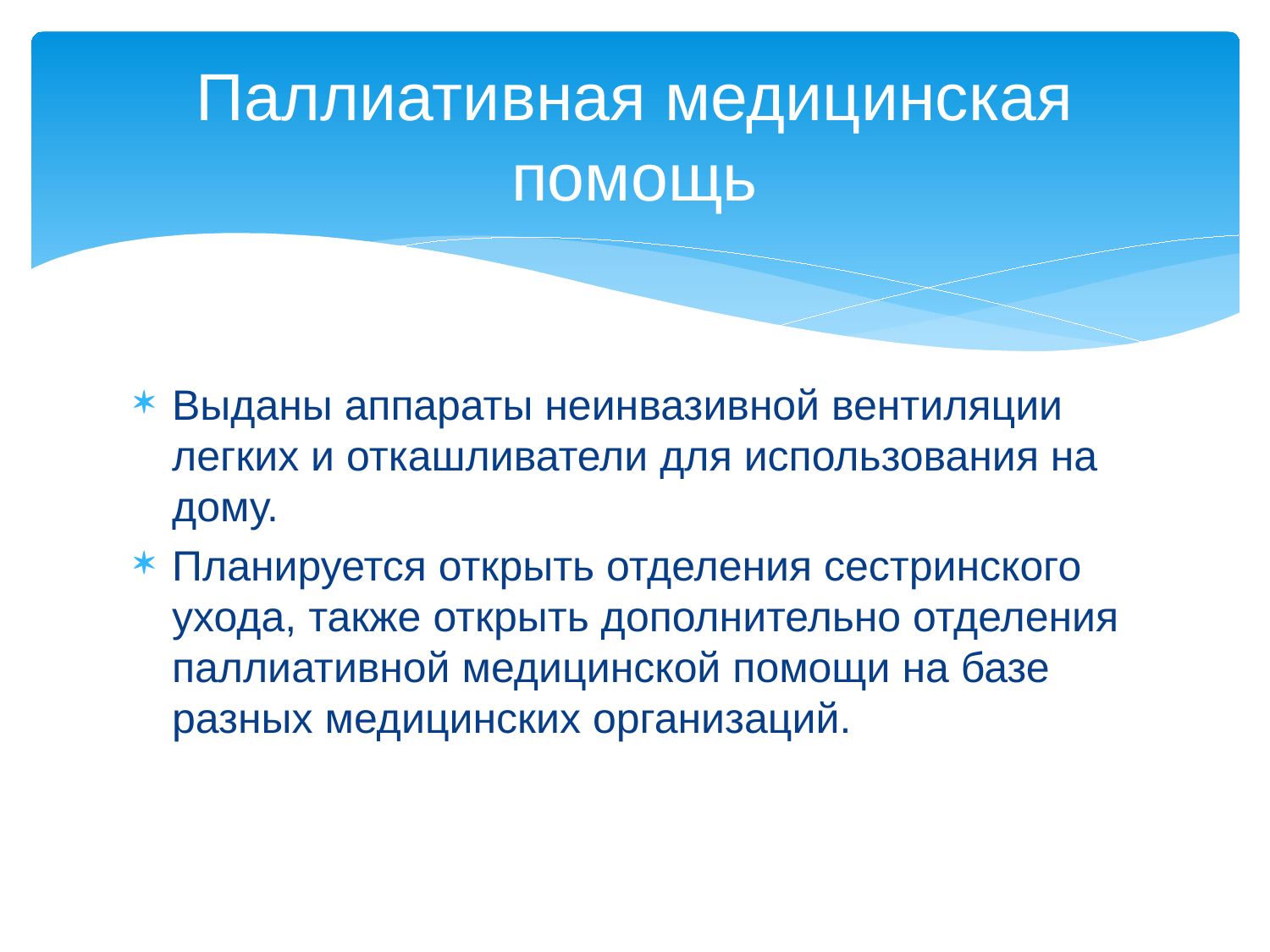

# Паллиативная медицинская помощь
Выданы аппараты неинвазивной вентиляции легких и откашливатели для использования на дому.
Планируется открыть отделения сестринского ухода, также открыть дополнительно отделения паллиативной медицинской помощи на базе разных медицинских организаций.